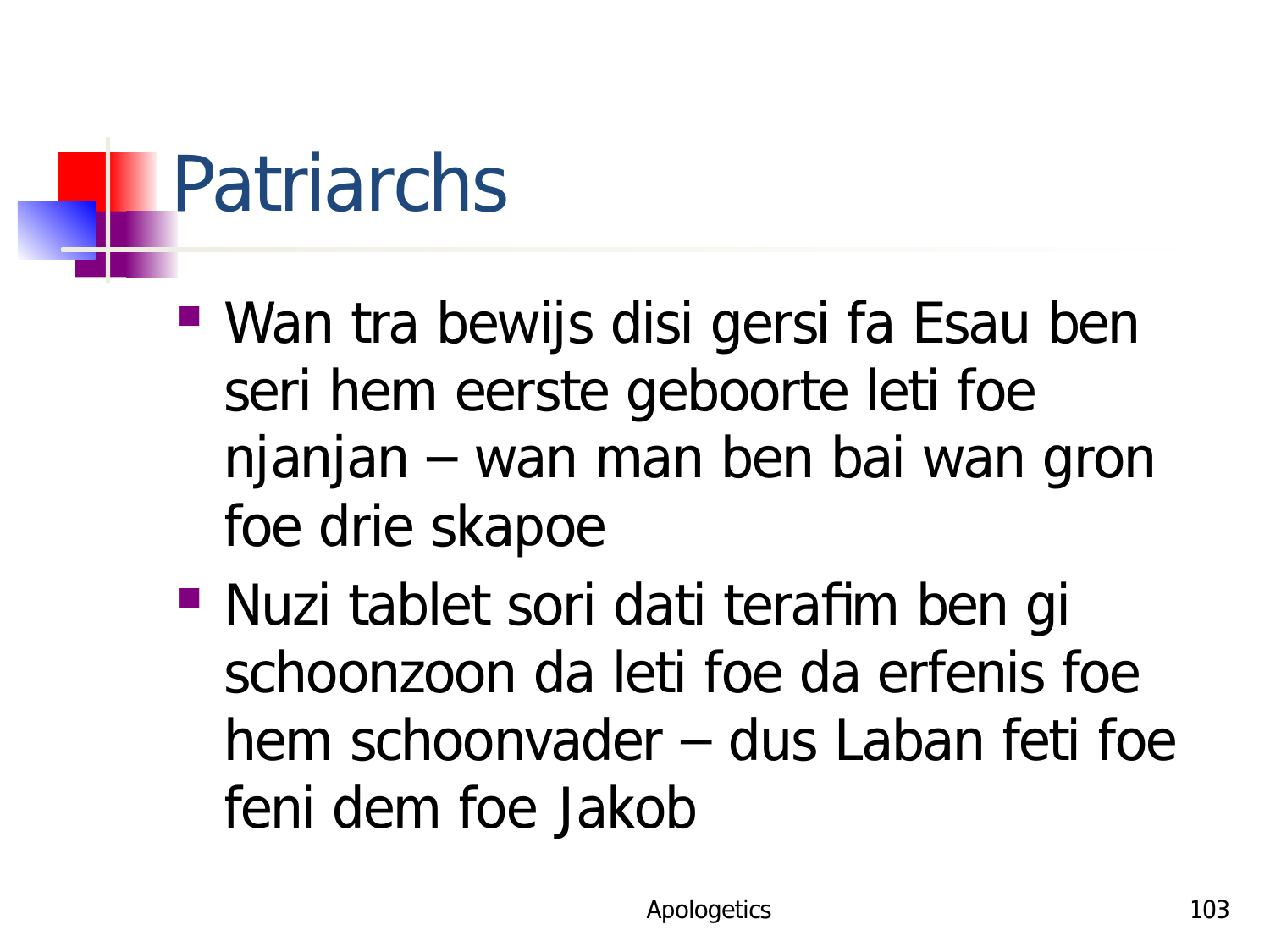

# Patriarchs
Wan tra bewijs disi gersi fa Esau ben seri hem eerste geboorte leti foe njanjan – wan man ben bai wan gron foe drie skapoe
Nuzi tablet sori dati terafim ben gi schoonzoon da leti foe da erfenis foe hem schoonvader – dus Laban feti foe feni dem foe Jakob
Apologetics
103